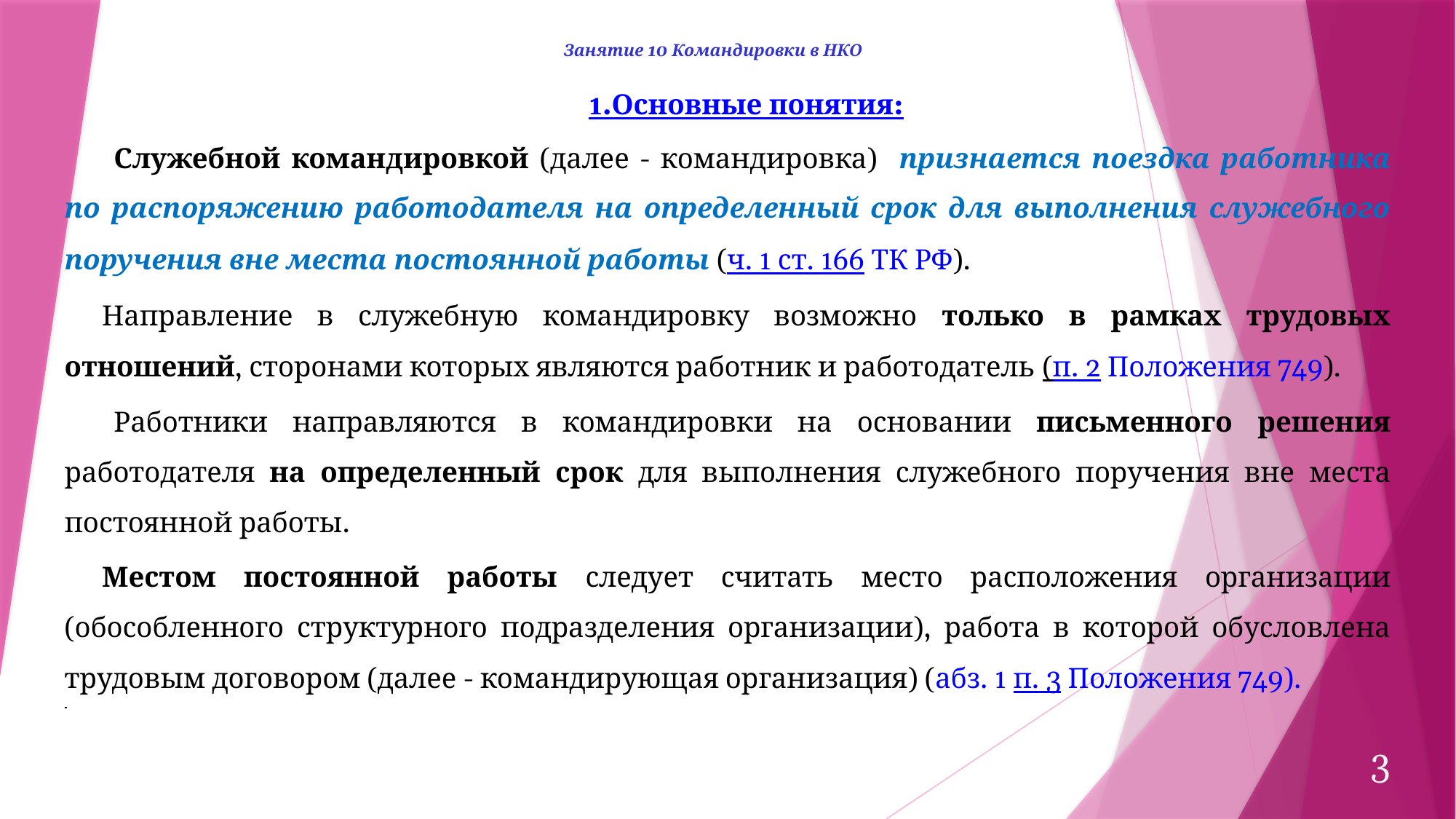

Занятие 10 Командировки в НКО

1.Основные понятия:
Служебной командировкой (далее - командировка)  признается поездка работника по распоряжению работодателя на определенный срок для выполнения служебного поручения вне места постоянной работы (ч. 1 ст. 166 ТК РФ).
Направление в служебную командировку возможно только в рамках трудовых отношений, сторонами которых являются работник и работодатель (п. 2 Положения 749).
Работники направляются в командировки на основании письменного решения работодателя на определенный срок для выполнения служебного поручения вне места постоянной работы.
Местом постоянной работы следует считать место расположения организации (обособленного структурного подразделения организации), работа в которой обусловлена трудовым договором (далее - командирующая организация) (абз. 1 п. 3 Положения 749).

3